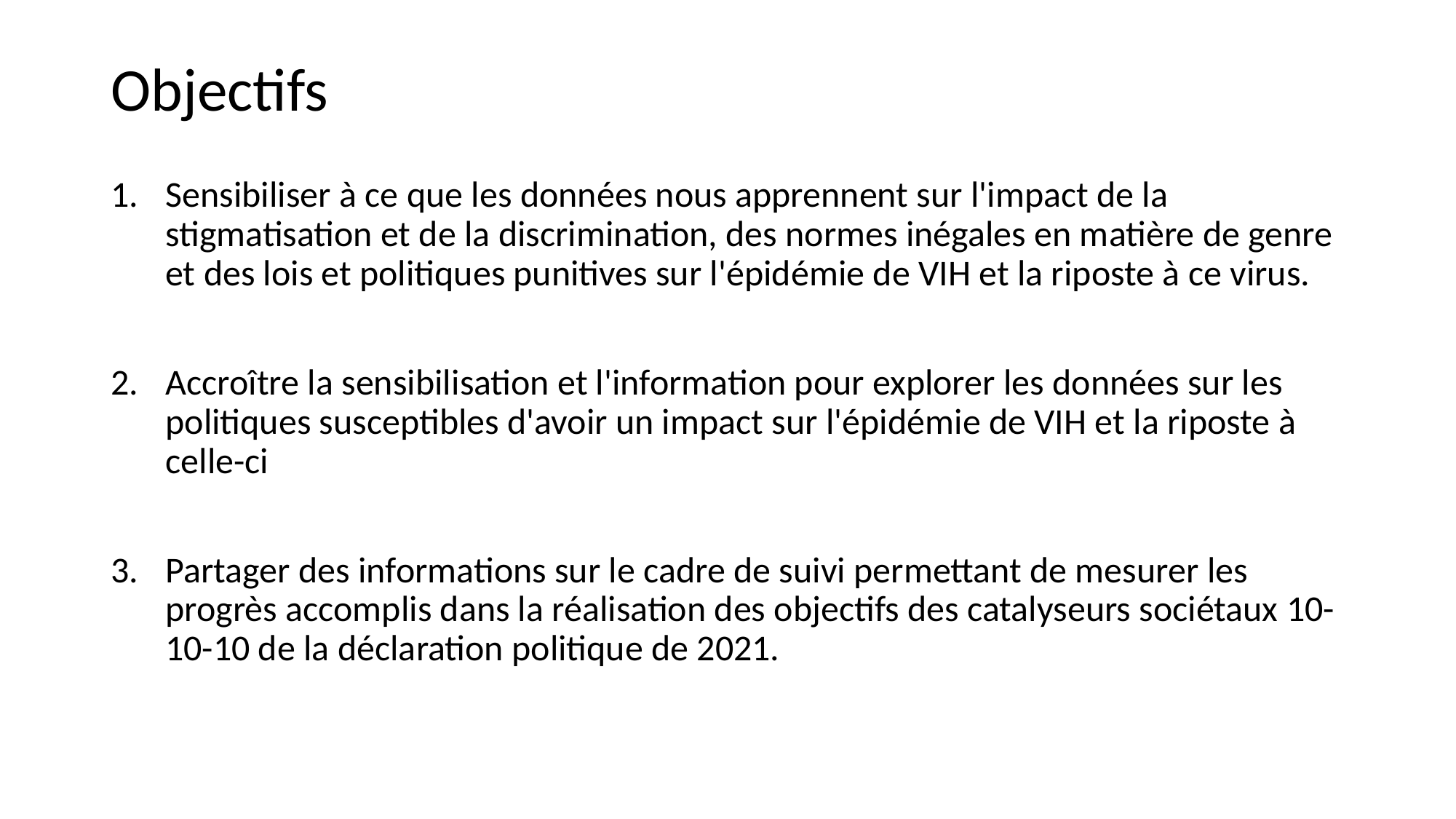

# Objectifs
Sensibiliser à ce que les données nous apprennent sur l'impact de la stigmatisation et de la discrimination, des normes inégales en matière de genre et des lois et politiques punitives sur l'épidémie de VIH et la riposte à ce virus.

Accroître la sensibilisation et l'information pour explorer les données sur les politiques susceptibles d'avoir un impact sur l'épidémie de VIH et la riposte à celle-ci

Partager des informations sur le cadre de suivi permettant de mesurer les progrès accomplis dans la réalisation des objectifs des catalyseurs sociétaux 10-10-10 de la déclaration politique de 2021.